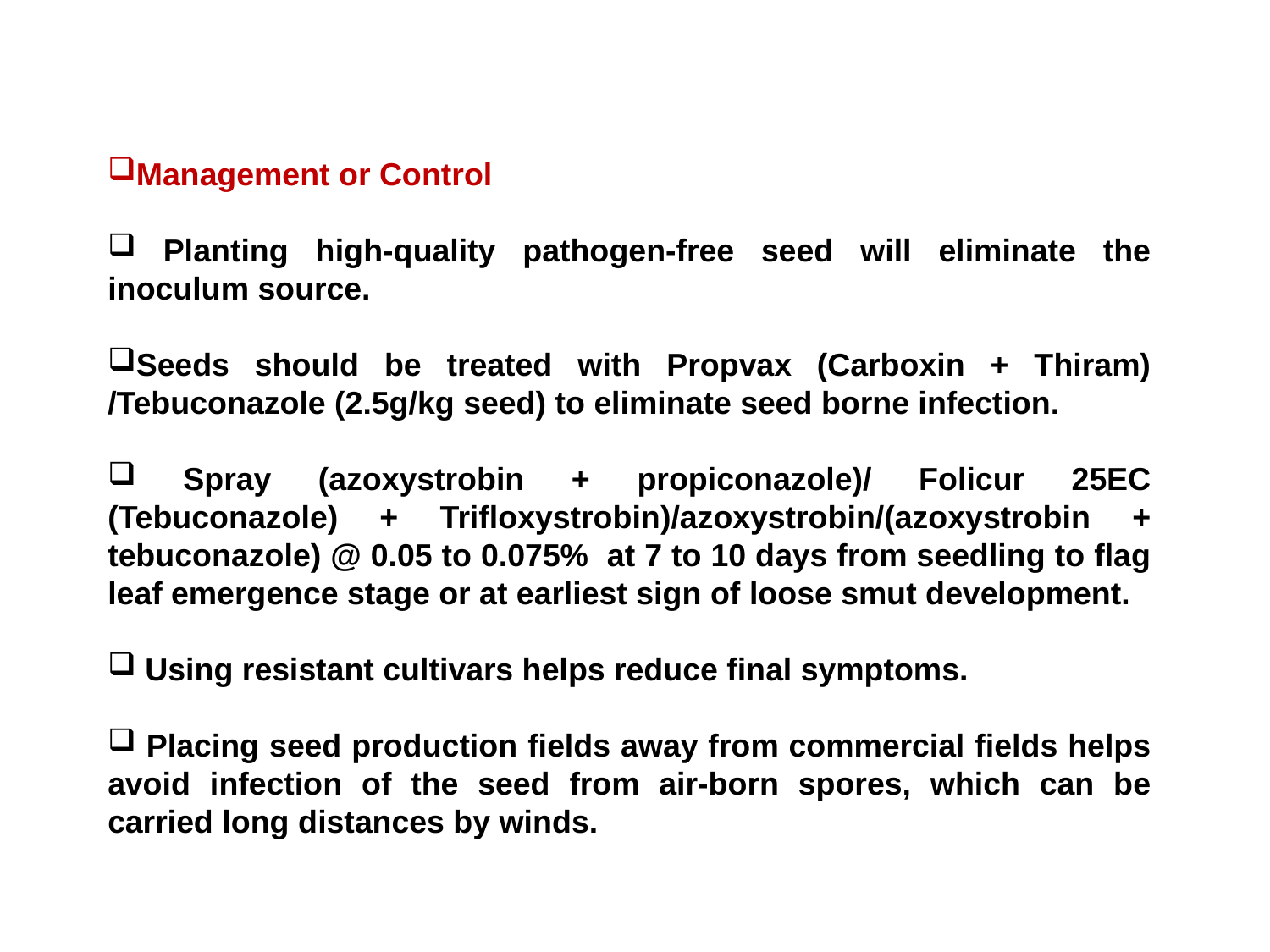

Management or Control

 Planting high-quality pathogen-free seed will eliminate the inoculum source.

Seeds should be treated with Propvax (Carboxin + Thiram) /Tebuconazole (2.5g/kg seed) to eliminate seed borne infection.

 Spray (azoxystrobin + propiconazole)/ Folicur 25EC (Tebuconazole) + Trifloxystrobin)/azoxystrobin/(azoxystrobin + tebuconazole) @ 0.05 to 0.075%  at 7 to 10 days from seedling to flag leaf emergence stage or at earliest sign of loose smut development.

 Using resistant cultivars helps reduce final symptoms.

 Placing seed production fields away from commercial fields helps avoid infection of the seed from air-born spores, which can be carried long distances by winds.